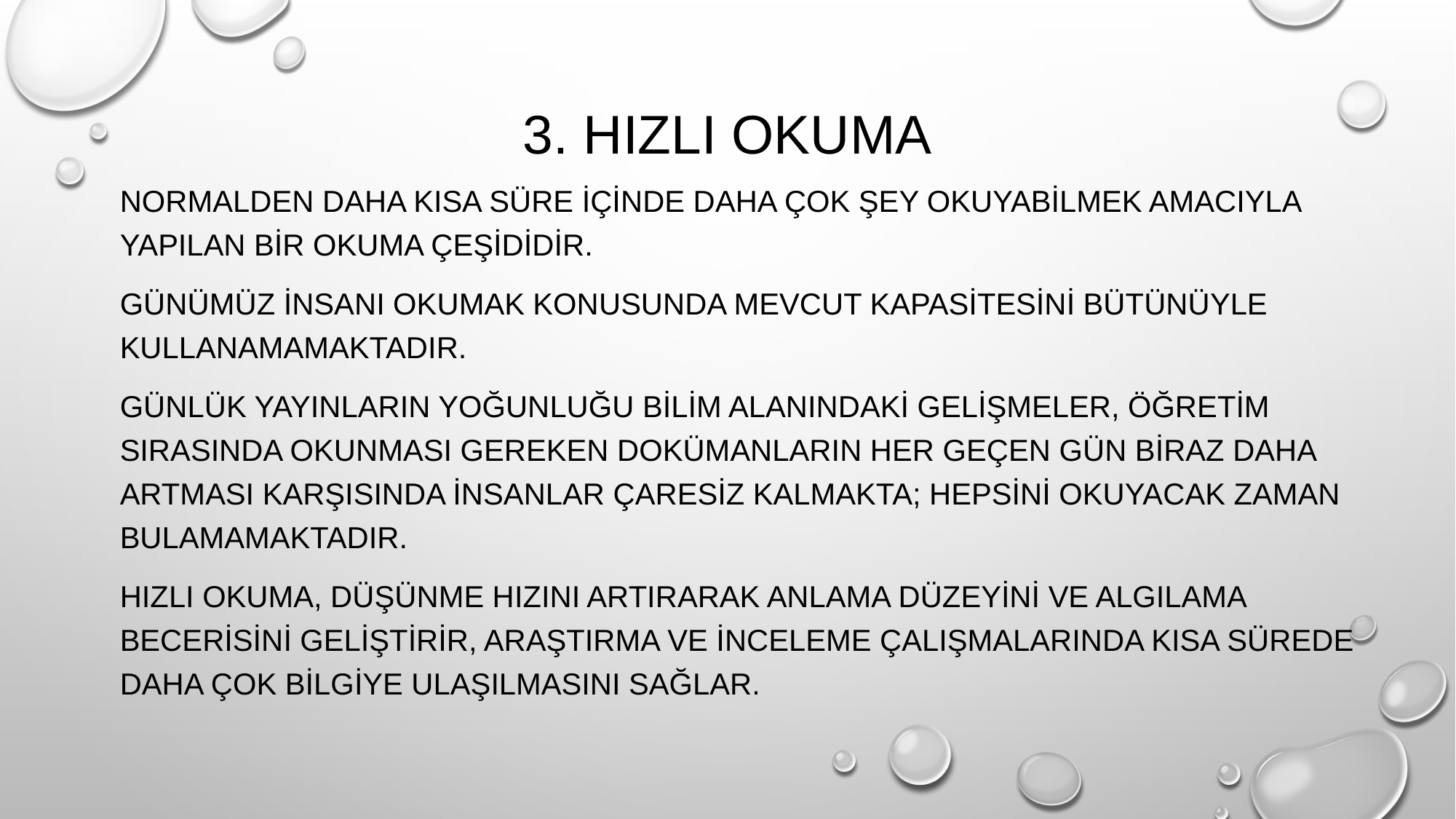

# 3. Hızlı Okuma
Normalden daha kısa süre içinde daha çok şey okuyabilmek amacıyla yapılan bir okuma çeşididir.
Günümüz insanı okumak konusunda mevcut kapasitesini bütünüyle kullanamamaktadır.
Günlük yayınların yoğunluğu bilim alanındaki gelişmeler, öğretim sırasında okunması gereken dokümanların her geçen gün biraz daha artması karşısında insanlar çaresiz kalmakta; hepsini okuyacak zaman bulamamaktadır.
Hızlı okuma, düşünme hızını artırarak anlama düzeyini ve algılama becerisini geliştirir, araştırma ve inceleme çalışmalarında kısa sürede daha çok bilgiye ulaşılmasını sağlar.